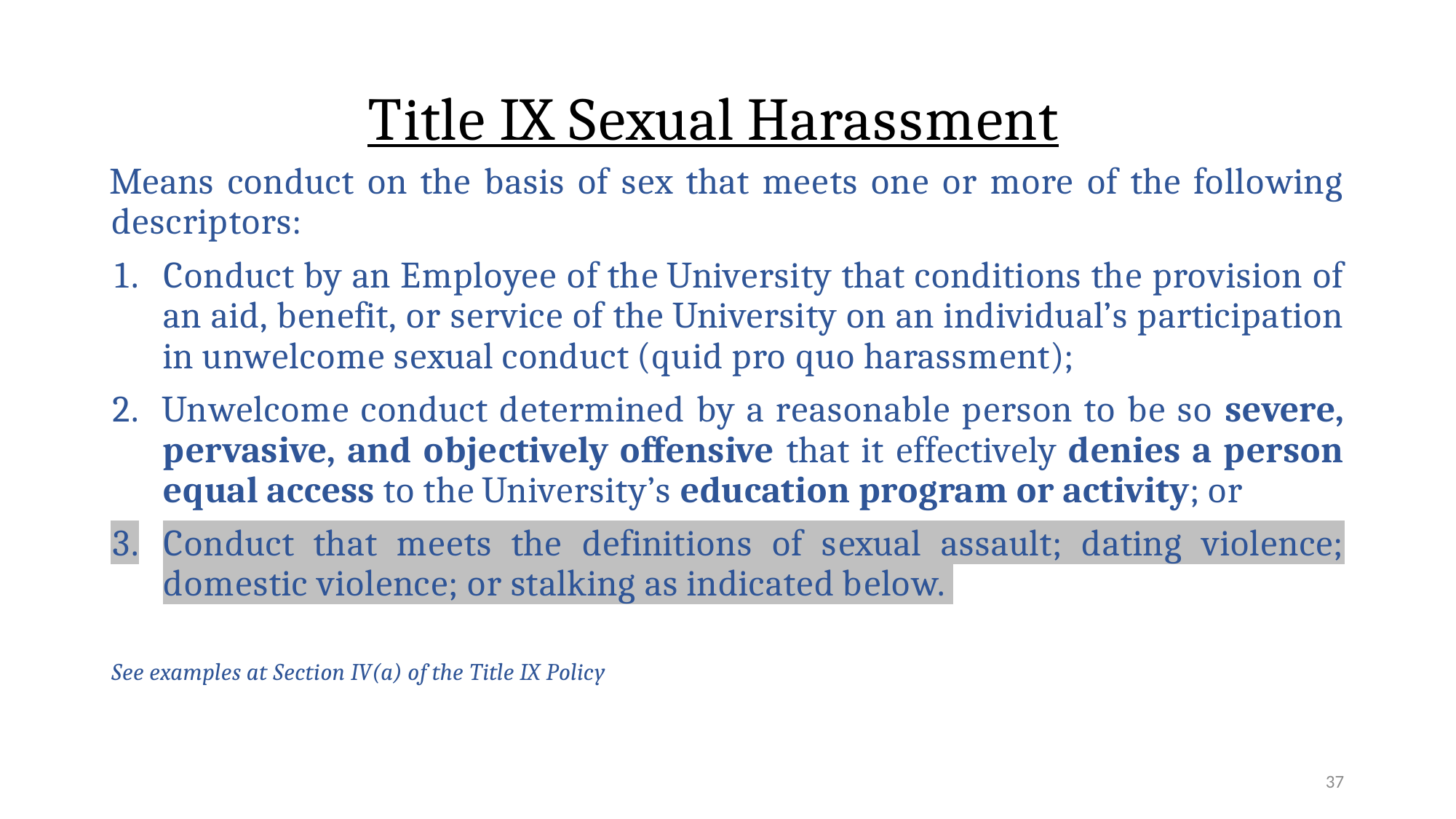

# Title IX Sexual Harassment
Means conduct on the basis of sex that meets one or more of the following descriptors:
Conduct by an Employee of the University that conditions the provision of an aid, benefit, or service of the University on an individual’s participation in unwelcome sexual conduct (quid pro quo harassment);
Unwelcome conduct determined by a reasonable person to be so severe, pervasive, and objectively offensive that it effectively denies a person equal access to the University’s education program or activity; or
Conduct that meets the definitions of sexual assault; dating violence; domestic violence; or stalking as indicated below.

See examples at Section IV(a) of the Title IX Policy
37